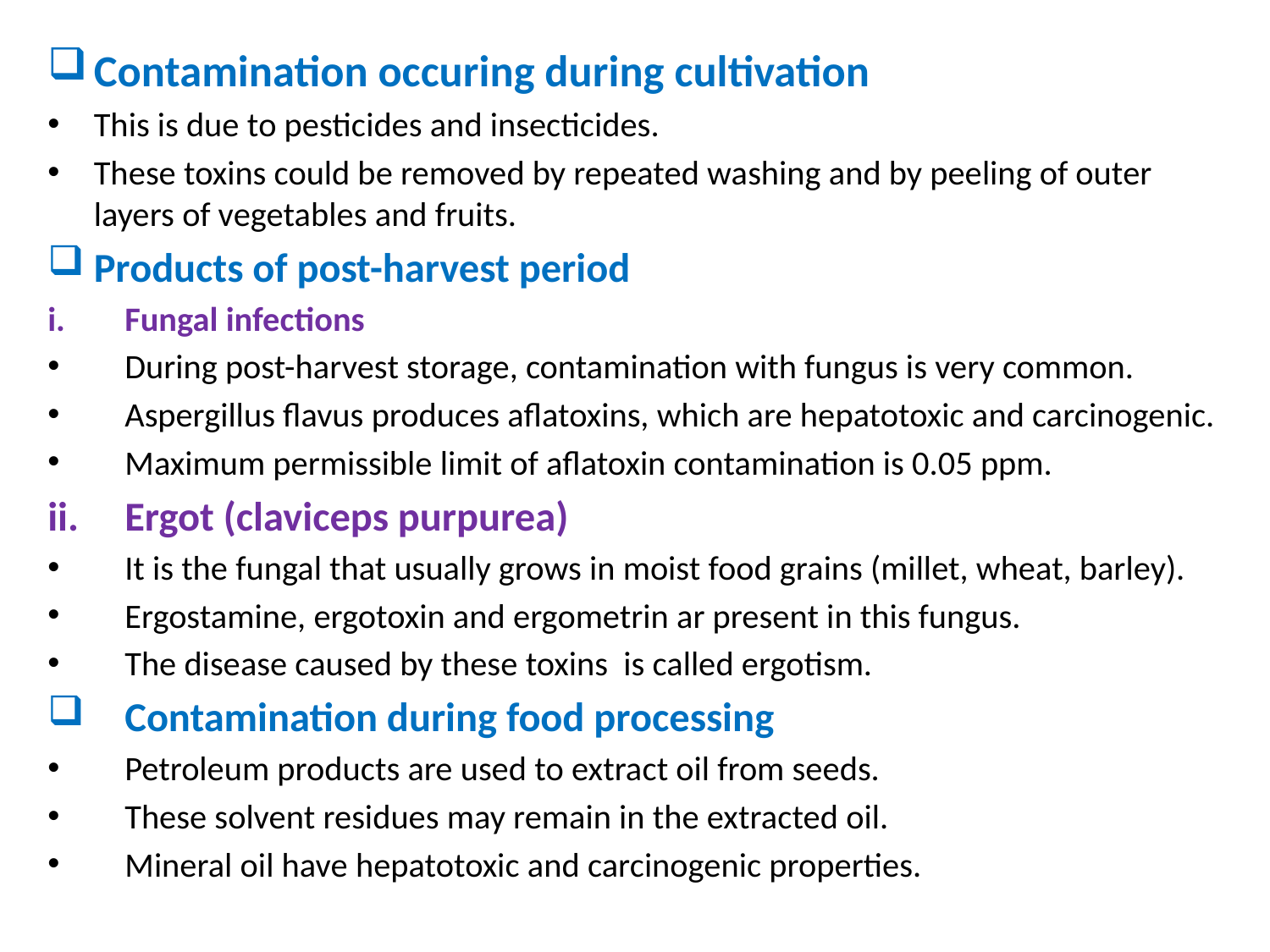

Contamination occuring during cultivation
This is due to pesticides and insecticides.
These toxins could be removed by repeated washing and by peeling of outer layers of vegetables and fruits.
Products of post-harvest period
Fungal infections
During post-harvest storage, contamination with fungus is very common.
Aspergillus flavus produces aflatoxins, which are hepatotoxic and carcinogenic.
Maximum permissible limit of aflatoxin contamination is 0.05 ppm.
Ergot (claviceps purpurea)
It is the fungal that usually grows in moist food grains (millet, wheat, barley).
Ergostamine, ergotoxin and ergometrin ar present in this fungus.
The disease caused by these toxins  is called ergotism.
Contamination during food processing
Petroleum products are used to extract oil from seeds.
These solvent residues may remain in the extracted oil.
Mineral oil have hepatotoxic and carcinogenic properties.